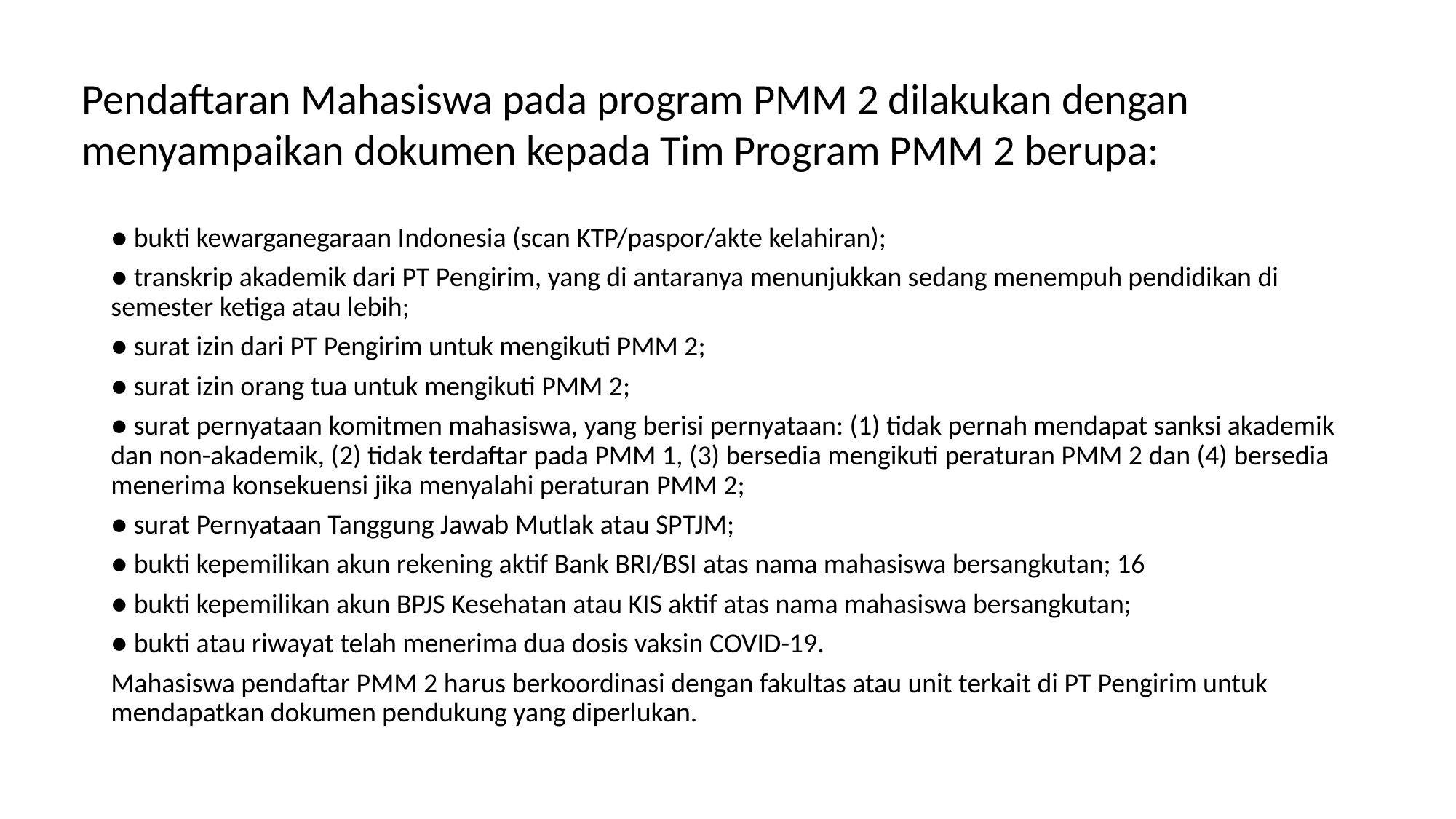

# Pendaftaran Mahasiswa pada program PMM 2 dilakukan dengan menyampaikan dokumen kepada Tim Program PMM 2 berupa:
● bukti kewarganegaraan Indonesia (scan KTP/paspor/akte kelahiran);
● transkrip akademik dari PT Pengirim, yang di antaranya menunjukkan sedang menempuh pendidikan di semester ketiga atau lebih;
● surat izin dari PT Pengirim untuk mengikuti PMM 2;
● surat izin orang tua untuk mengikuti PMM 2;
● surat pernyataan komitmen mahasiswa, yang berisi pernyataan: (1) tidak pernah mendapat sanksi akademik dan non-akademik, (2) tidak terdaftar pada PMM 1, (3) bersedia mengikuti peraturan PMM 2 dan (4) bersedia menerima konsekuensi jika menyalahi peraturan PMM 2;
● surat Pernyataan Tanggung Jawab Mutlak atau SPTJM;
● bukti kepemilikan akun rekening aktif Bank BRI/BSI atas nama mahasiswa bersangkutan; 16
● bukti kepemilikan akun BPJS Kesehatan atau KIS aktif atas nama mahasiswa bersangkutan;
● bukti atau riwayat telah menerima dua dosis vaksin COVID-19.
Mahasiswa pendaftar PMM 2 harus berkoordinasi dengan fakultas atau unit terkait di PT Pengirim untuk mendapatkan dokumen pendukung yang diperlukan.